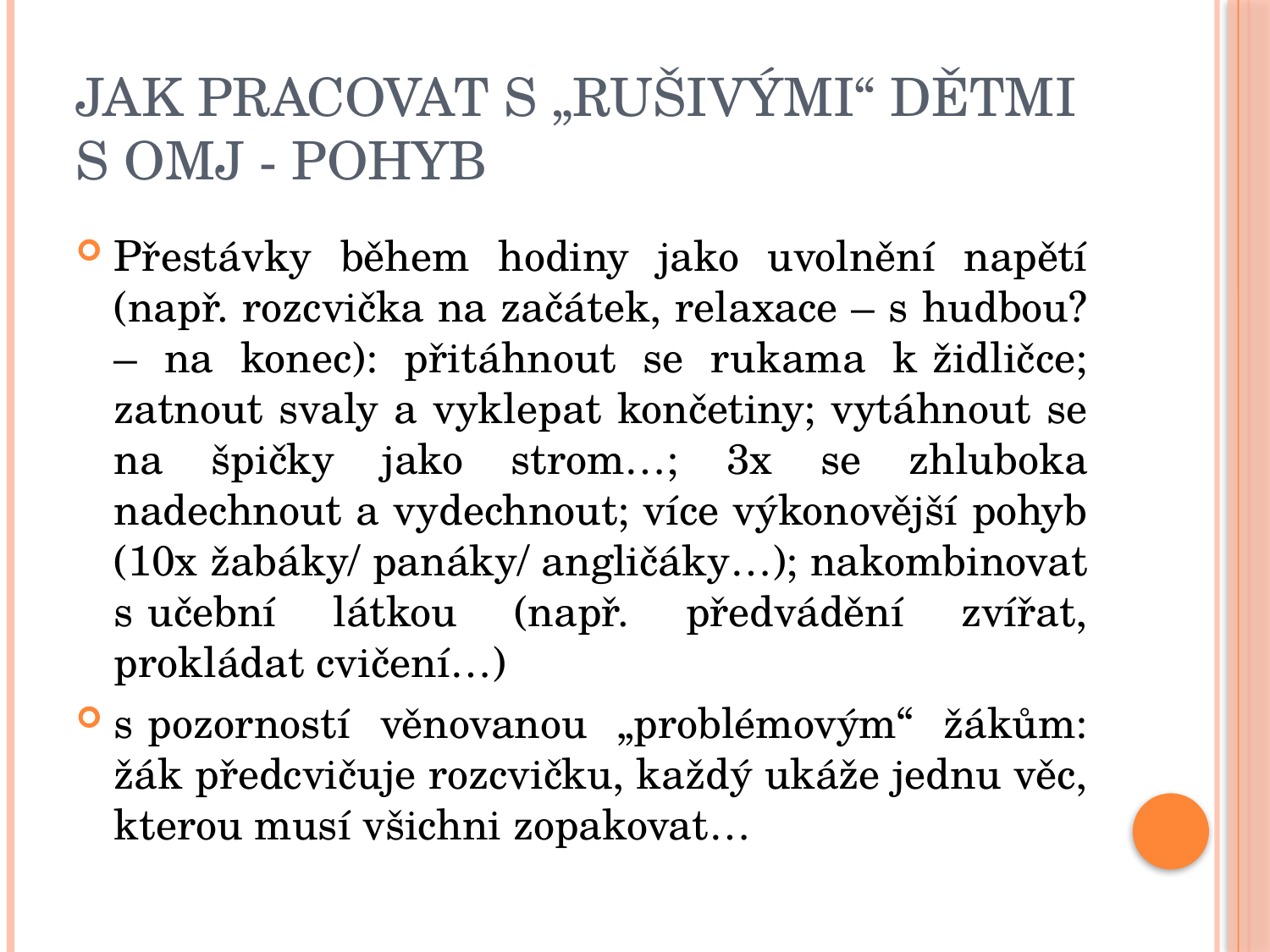

# Jak pracovat s „rušivými“ dětmi s OMJ - pohyb
Přestávky během hodiny jako uvolnění napětí (např. rozcvička na začátek, relaxace – s hudbou? – na konec): přitáhnout se rukama k židličce; zatnout svaly a vyklepat končetiny; vytáhnout se na špičky jako strom…; 3x se zhluboka nadechnout a vydechnout; více výkonovější pohyb (10x žabáky/ panáky/ angličáky…); nakombinovat s učební látkou (např. předvádění zvířat, prokládat cvičení…)
s pozorností věnovanou „problémovým“ žákům: žák předcvičuje rozcvičku, každý ukáže jednu věc, kterou musí všichni zopakovat…